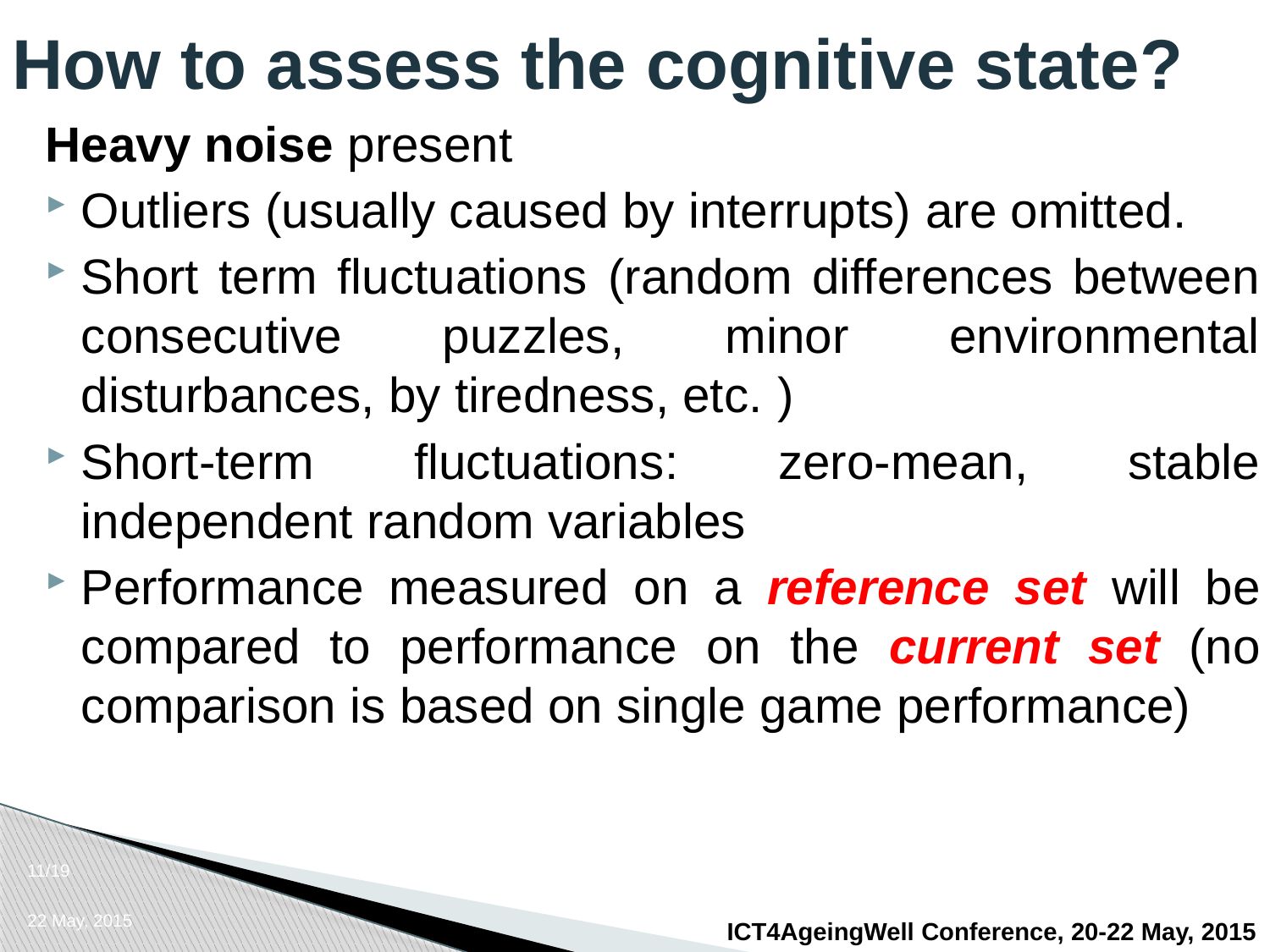

# How to assess the cognitive state?
Heavy noise present
Outliers (usually caused by interrupts) are omitted.
Short term fluctuations (random differences between consecutive puzzles, minor environmental disturbances, by tiredness, etc. )
Short-term fluctuations: zero-mean, stable independent random variables
Performance measured on a reference set will be compared to performance on the current set (no comparison is based on single game performance)
11
22 May, 2015

ICT4AgeingWell Conference, 20-22 May, 2015